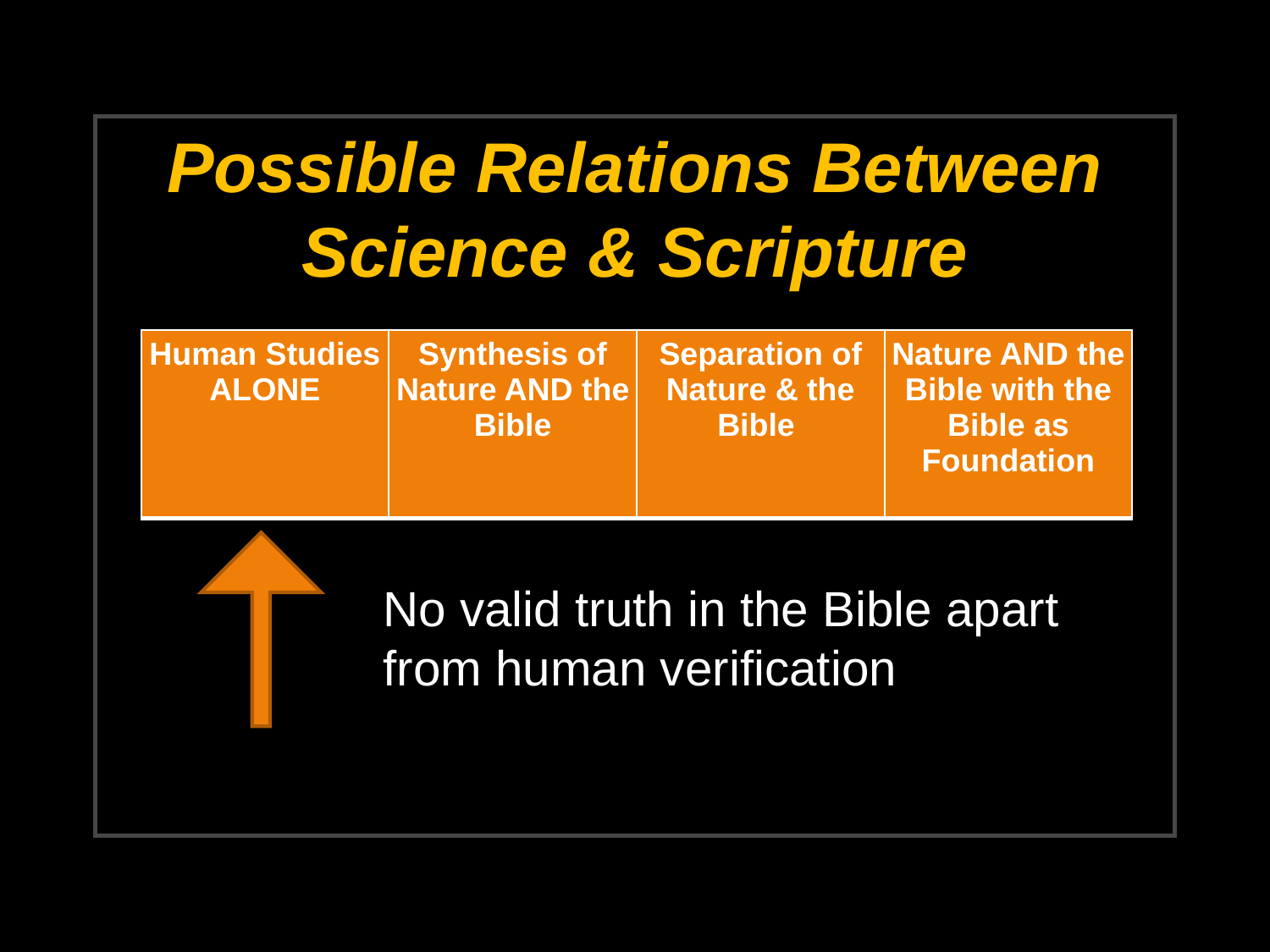

Possible Relations Between Science & Scripture
| Human Studies ALONE | Synthesis of Nature AND the Bible | Separation of Nature & the Bible | Nature AND the Bible with the Bible as Foundation |
| --- | --- | --- | --- |

No valid truth in the Bible apart from human verification